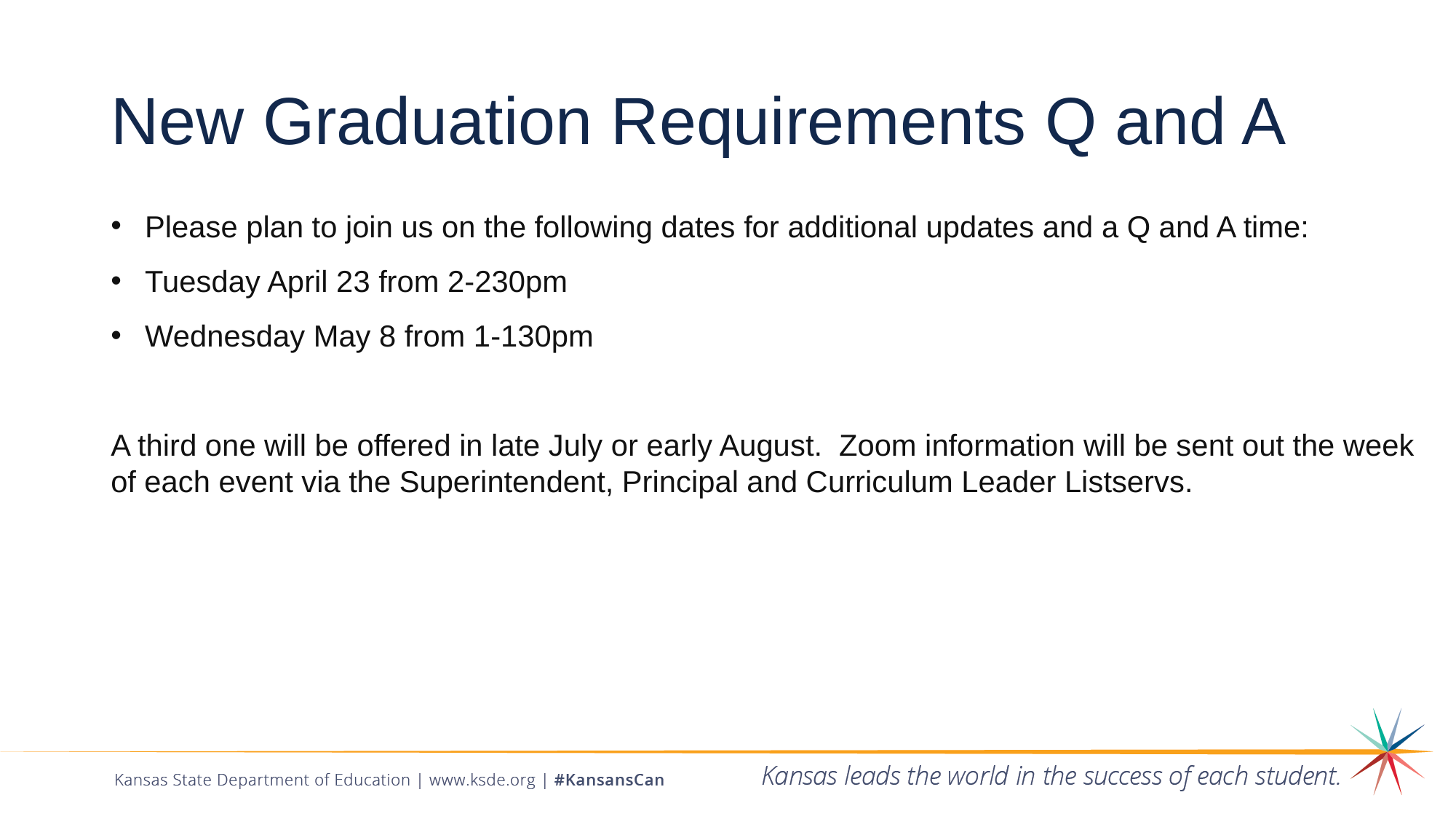

# New Graduation Requirements Q and A
Please plan to join us on the following dates for additional updates and a Q and A time:
Tuesday April 23 from 2-230pm
Wednesday May 8 from 1-130pm

A third one will be offered in late July or early August.  Zoom information will be sent out the week of each event via the Superintendent, Principal and Curriculum Leader Listservs.